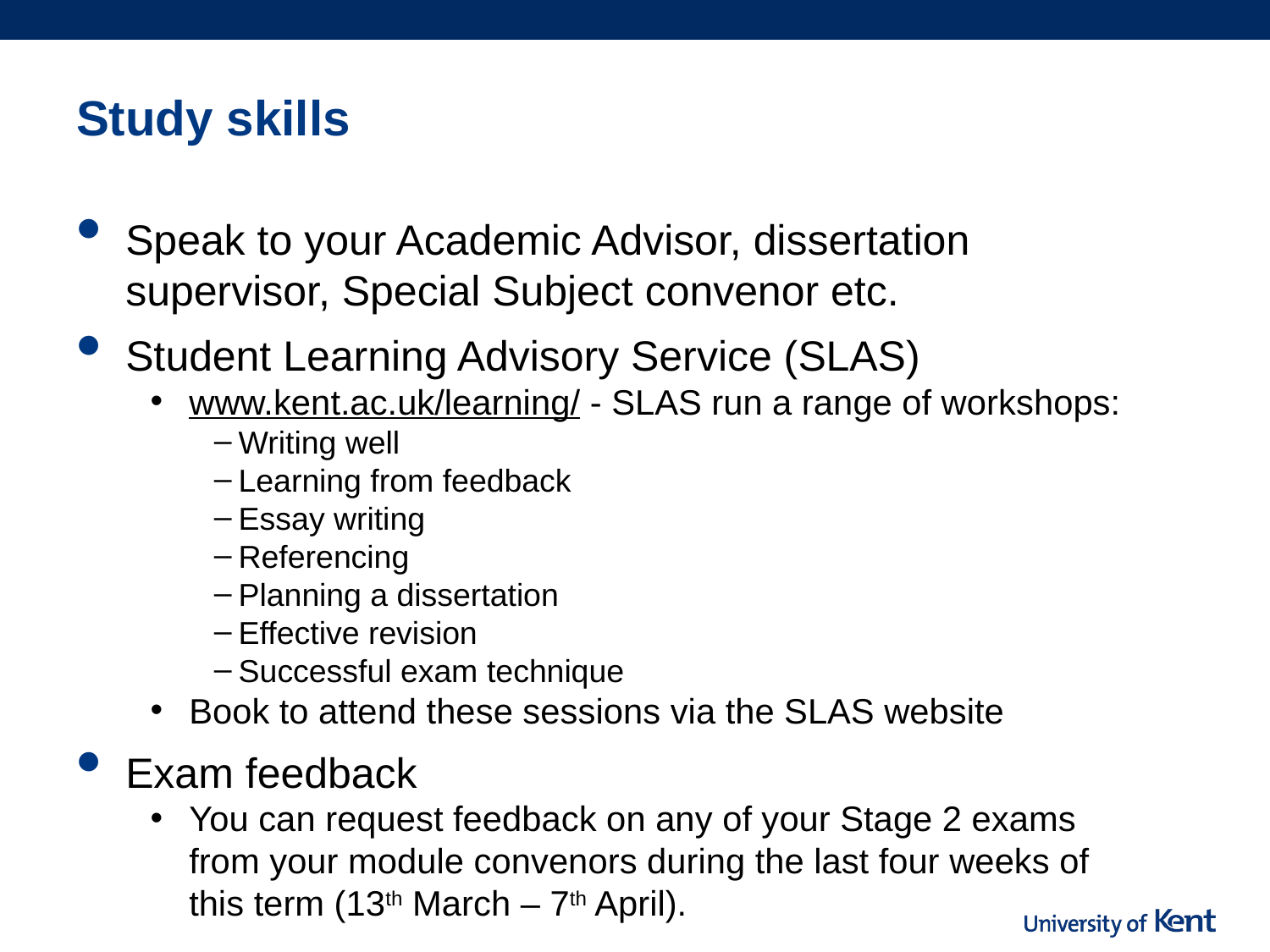

# Study skills
Speak to your Academic Advisor, dissertation supervisor, Special Subject convenor etc.
Student Learning Advisory Service (SLAS)
www.kent.ac.uk/learning/ - SLAS run a range of workshops:
Writing well
Learning from feedback
Essay writing
Referencing
Planning a dissertation
Effective revision
Successful exam technique
Book to attend these sessions via the SLAS website
Exam feedback
You can request feedback on any of your Stage 2 exams from your module convenors during the last four weeks of this term (13th March – 7th April).